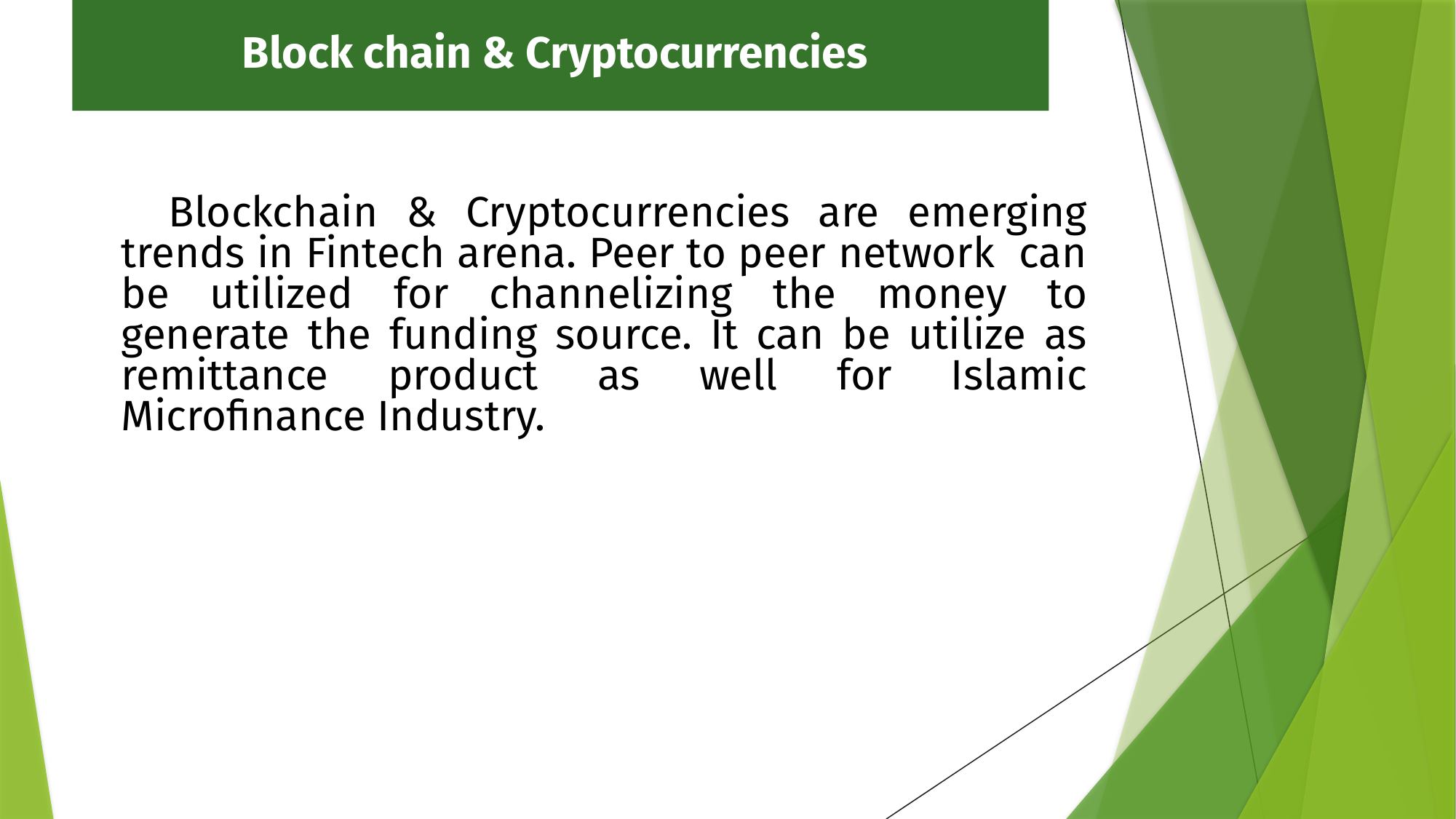

# Block chain & Cryptocurrencies

   Blockchain & Cryptocurrencies are emerging trends in Fintech arena. Peer to peer network  can be utilized for channelizing the money to generate the funding source. It can be utilize as remittance product as well for Islamic Microfinance Industry.